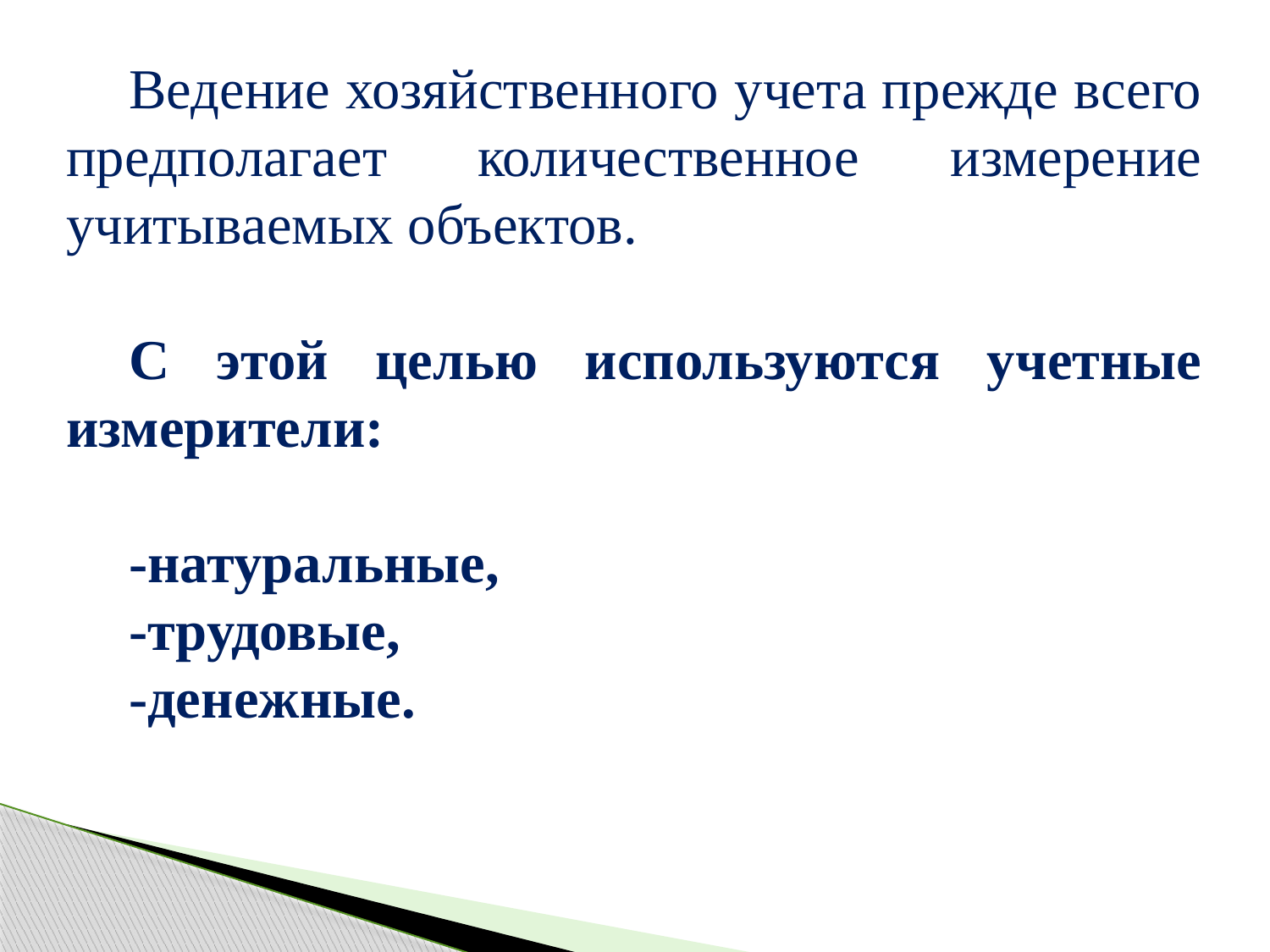

Ведение хозяйственного учета прежде всего предполагает количественное измерение учитываемых объектов.

С этой целью используются учетные измерители:

-натуральные,
-трудовые,
-денежные.